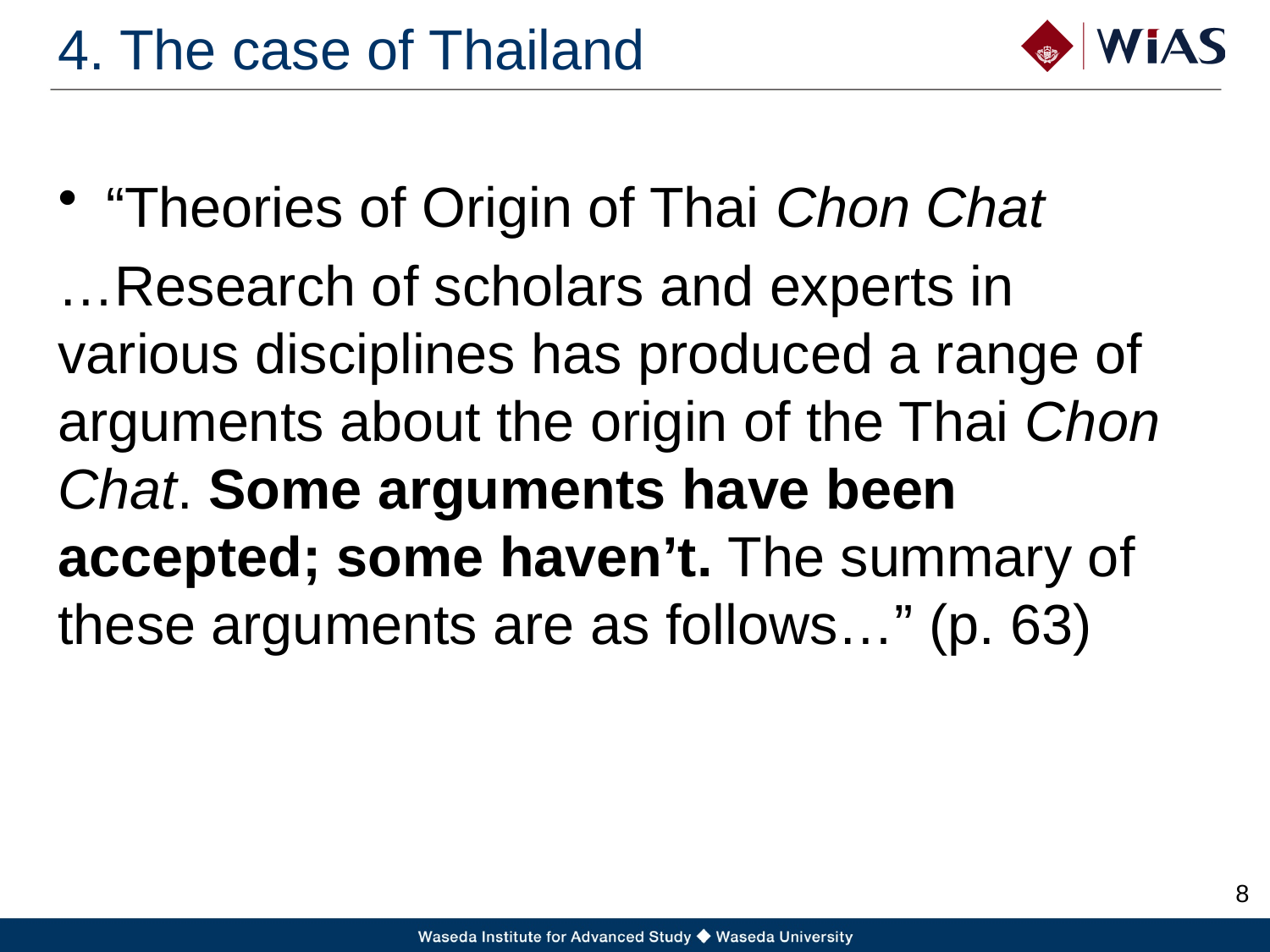

# 4. The case of Thailand
“Theories of Origin of Thai Chon Chat
…Research of scholars and experts in various disciplines has produced a range of arguments about the origin of the Thai Chon Chat. Some arguments have been accepted; some haven’t. The summary of these arguments are as follows…” (p. 63)

8